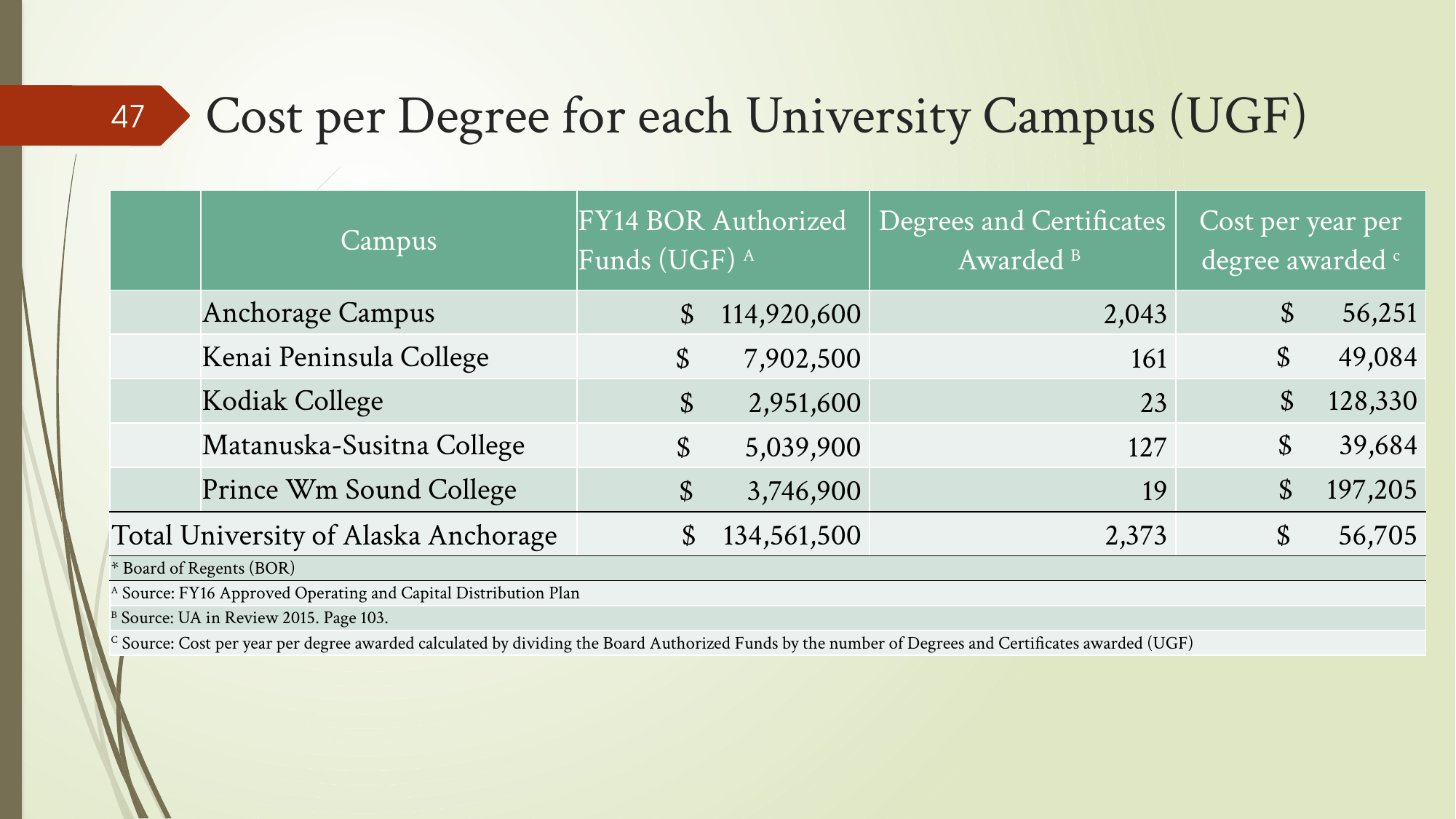

# Cost per Degree for each University Campus (UGF)
47
|  | Campus | FY14 BOR Authorized Funds (UGF) A | Degrees and Certificates Awarded B | Cost per year per degree awarded c |
| --- | --- | --- | --- | --- |
|  | Anchorage Campus | $ 114,920,600 | 2,043 | $ 56,251 |
|  | Kenai Peninsula College | $ 7,902,500 | 161 | $ 49,084 |
|  | Kodiak College | $ 2,951,600 | 23 | $ 128,330 |
|  | Matanuska-Susitna College | $ 5,039,900 | 127 | $ 39,684 |
|  | Prince Wm Sound College | $ 3,746,900 | 19 | $ 197,205 |
| Total University of Alaska Anchorage |  | $ 134,561,500 | 2,373 | $ 56,705 |
| \* Board of Regents (BOR) |  |  |  |  |
| A Source: FY16 Approved Operating and Capital Distribution Plan |  |  |  |  |
| B Source: UA in Review 2015. Page 103. |  |  |  |  |
| C Source: Cost per year per degree awarded calculated by dividing the Board Authorized Funds by the number of Degrees and Certificates awarded (UGF) |  |  |  |  |